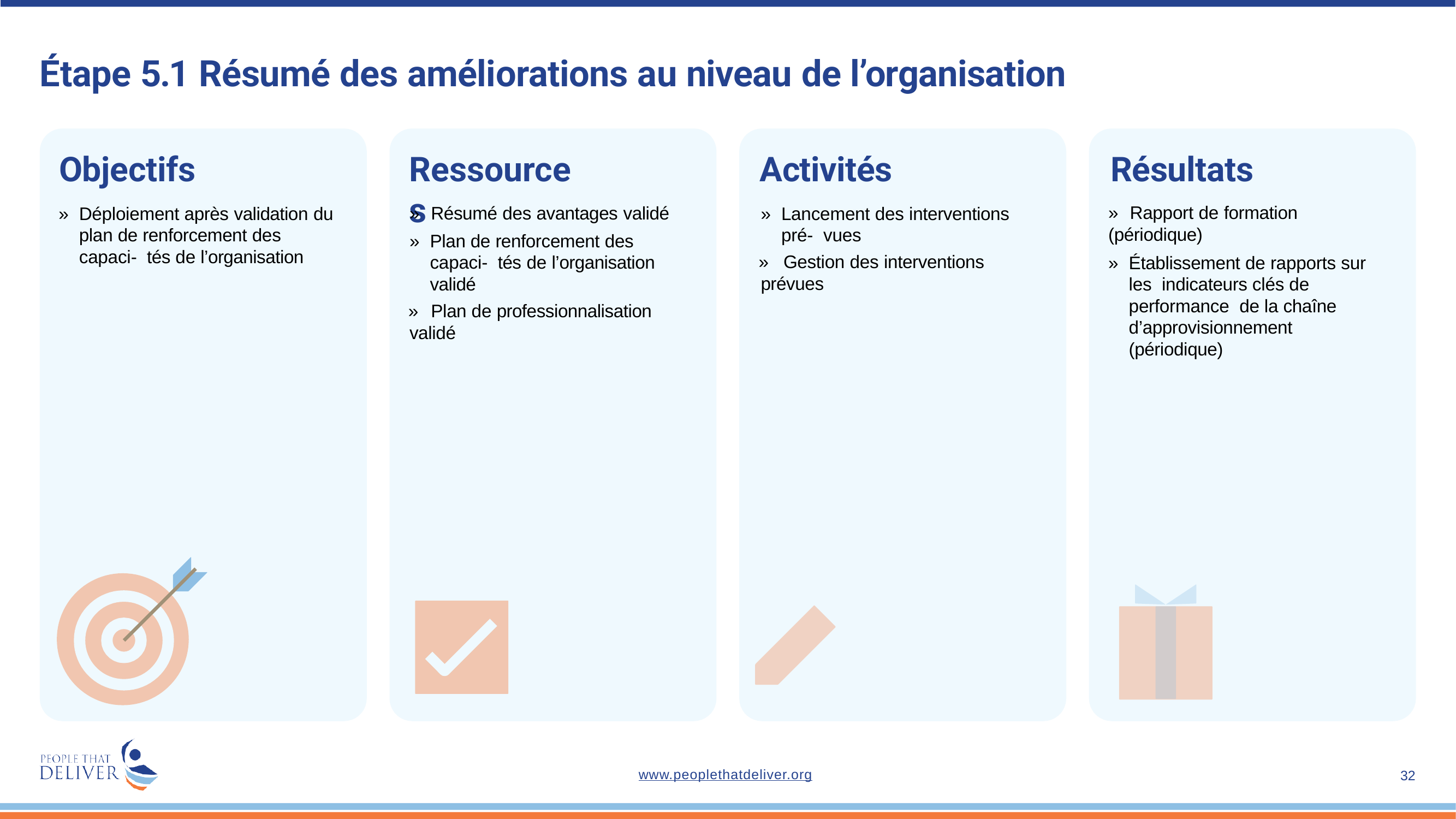

# Étape 5.1 Résumé des améliorations au niveau de l’organisation

Objectifs
»	Déploiement après validation du  plan de renforcement des capaci-  tés de l’organisation
Ressources
Activités
»	Lancement des interventions pré-  vues
»	Gestion des interventions prévues
Résultats
»	Rapport de formation (périodique)
»	Établissement de rapports sur les  indicateurs clés de performance  de la chaîne d’approvisionnement  (périodique)
»	Résumé des avantages validé
»	Plan de renforcement des capaci-  tés de l’organisation validé
»	Plan de professionnalisation validé

www.peoplethatdeliver.org
32